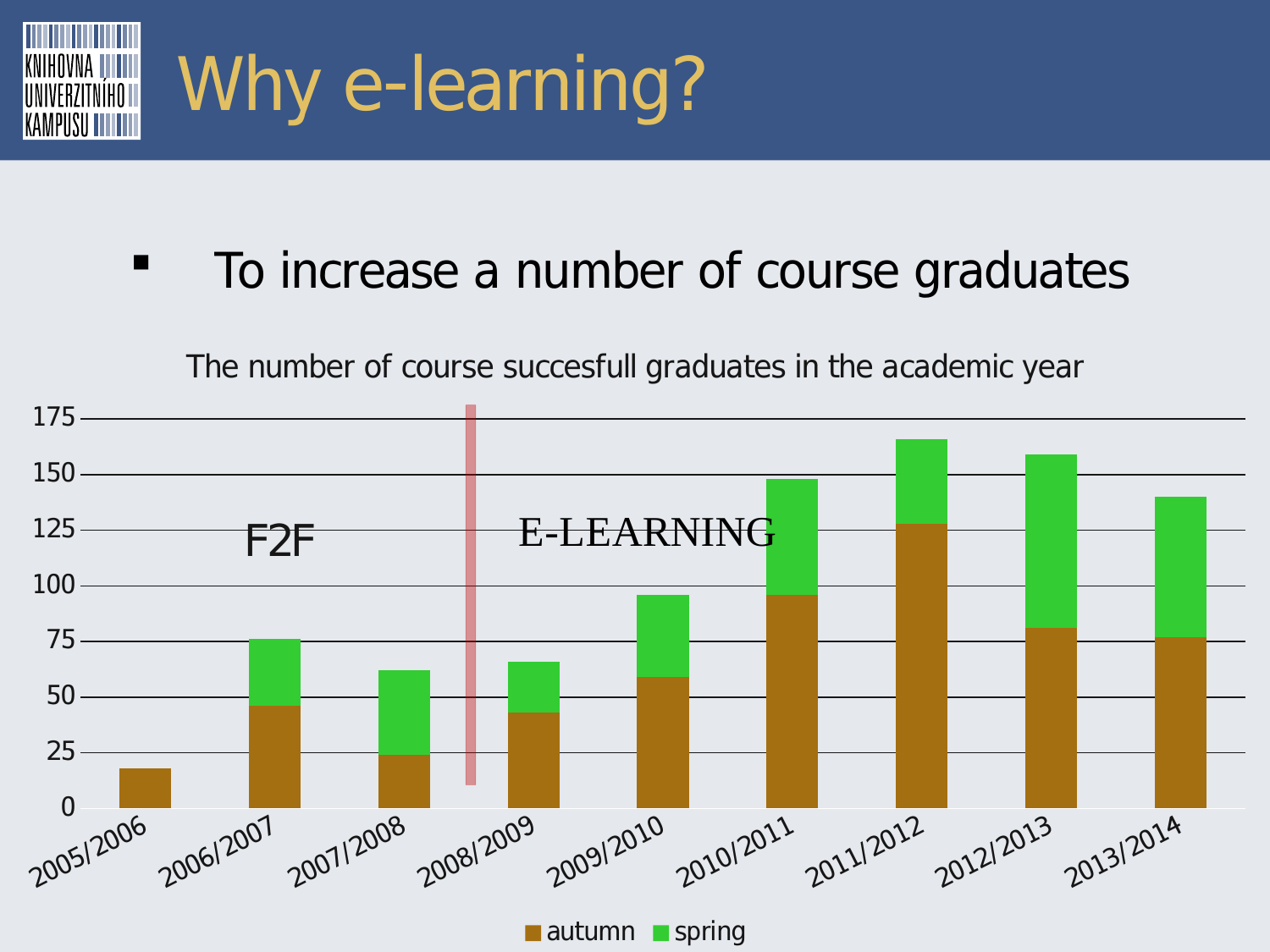

Why e-learning?
To increase a number of course graduates

### Chart: The number of course succesfull graduates in the academic year

| Category | autumn | spring |
|---|---|---|
| 2005/2006 | 18.0 | None |
| 2006/2007 | 46.0 | 30.0 |
| 2007/2008 | 24.0 | 38.0 |
| 2008/2009 | 43.0 | 23.0 |
| 2009/2010 | 59.0 | 37.0 |
| 2010/2011 | 96.0 | 52.0 |
| 2011/2012 | 128.0 | 38.0 |
| 2012/2013 | 81.0 | 78.0 |
| 2013/2014 | 77.0 | 63.0 |
F2F